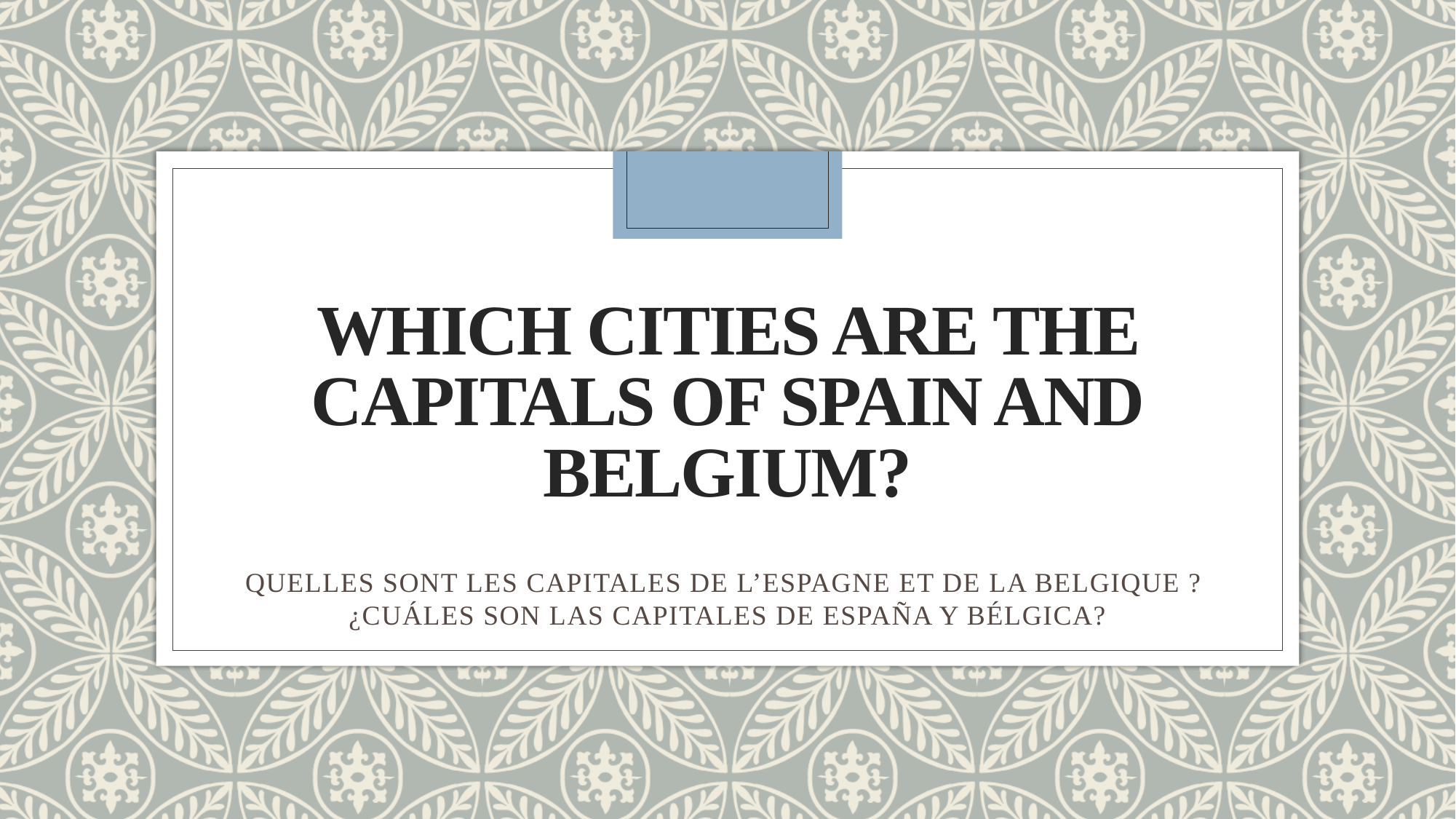

# WHICH CITIES ARE THE CAPITALS OF SPAIN AND BELGIUM?
QUELLES SONT LES CAPITALES DE L’ESPAGNE ET DE LA BELGIQUE ?
¿CUÁLES SON LAS CAPITALES DE ESPAÑA Y BÉLGICA?